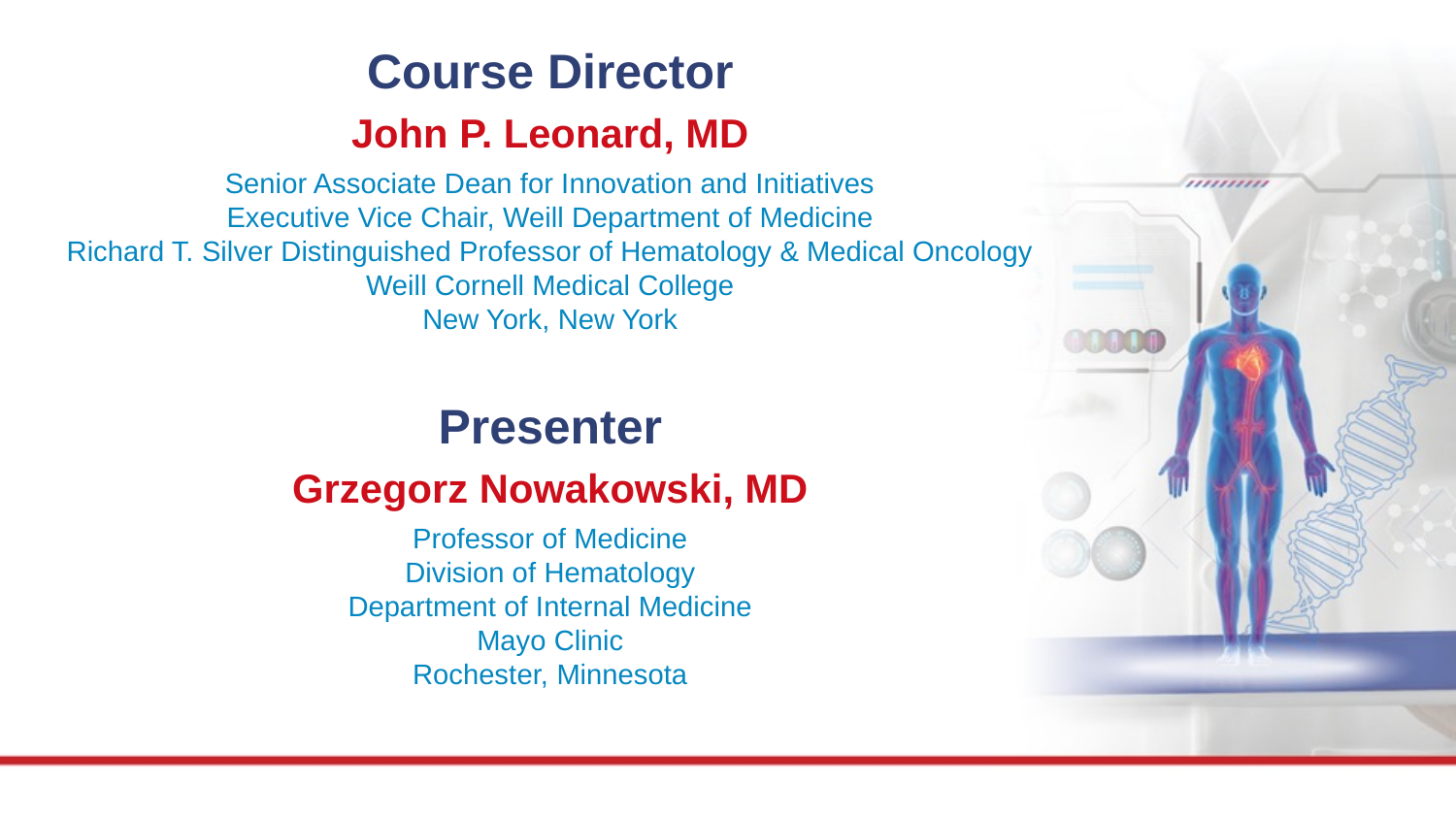

Course Director
John P. Leonard, MD
Senior Associate Dean for Innovation and Initiatives
Executive Vice Chair, Weill Department of Medicine
Richard T. Silver Distinguished Professor of Hematology & Medical Oncology
Weill Cornell Medical College
New York, New York
Presenter
Grzegorz Nowakowski, MD
Professor of Medicine
Division of Hematology
Department of Internal Medicine
Mayo Clinic
Rochester, Minnesota